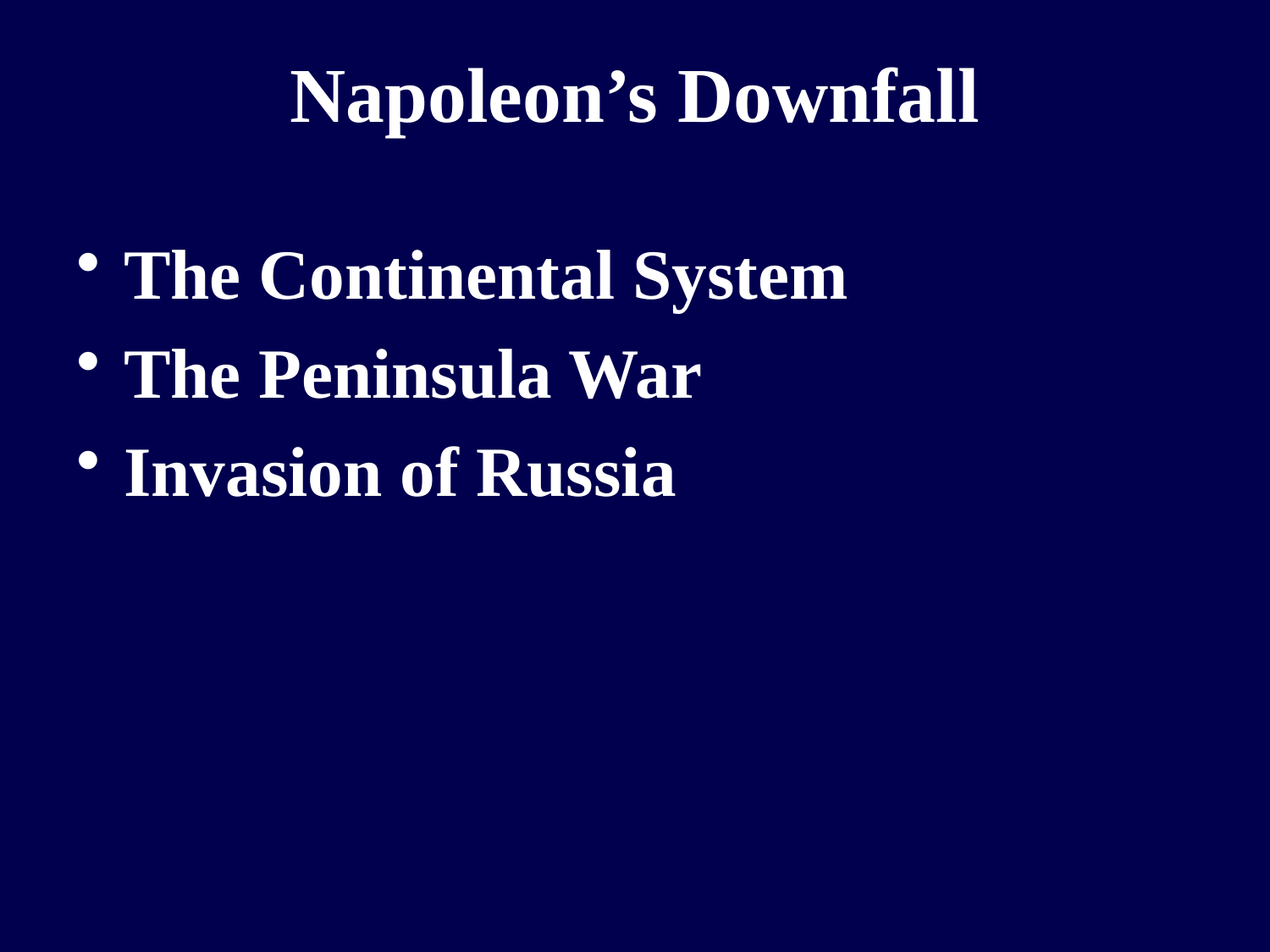

# Napoleon’s Downfall
The Continental System
The Peninsula War
Invasion of Russia